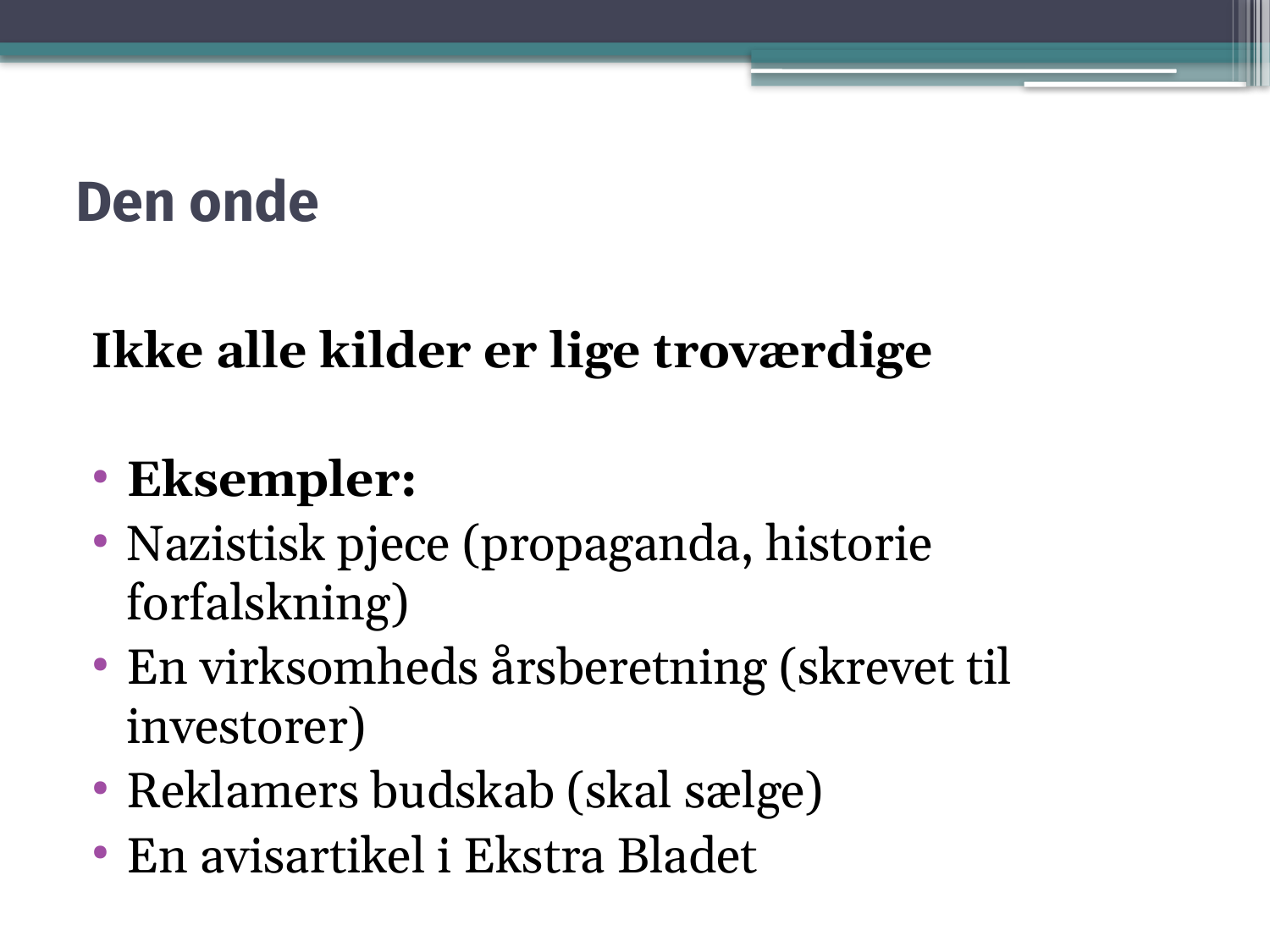

# Den onde
Ikke alle kilder er lige troværdige

Eksempler:
Nazistisk pjece (propaganda, historie forfalskning)
En virksomheds årsberetning (skrevet til investorer)
Reklamers budskab (skal sælge)
En avisartikel i Ekstra Bladet